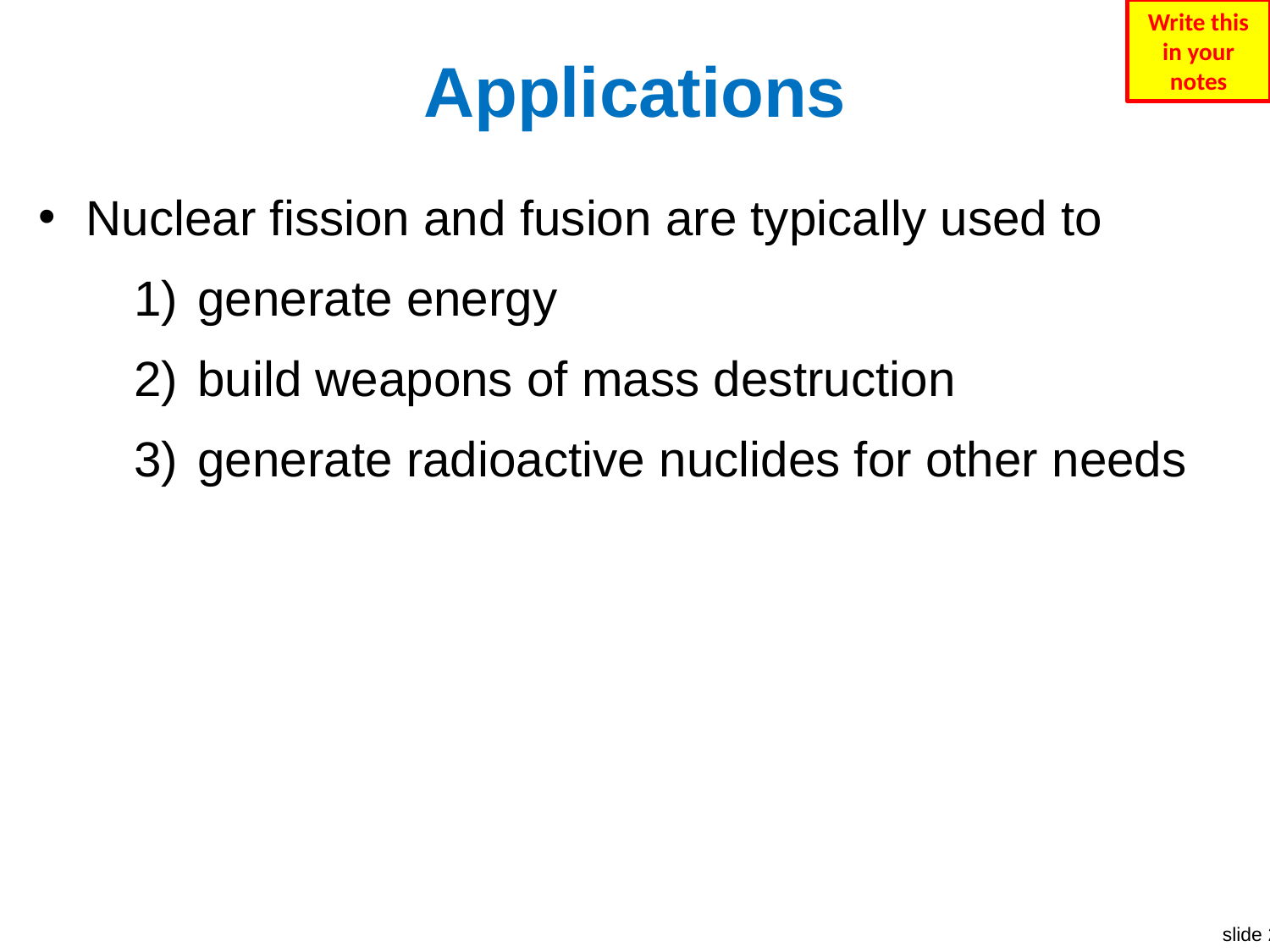

Write this in your notes
# Applications
Nuclear fission and fusion are typically used to
generate energy
build weapons of mass destruction
generate radioactive nuclides for other needs